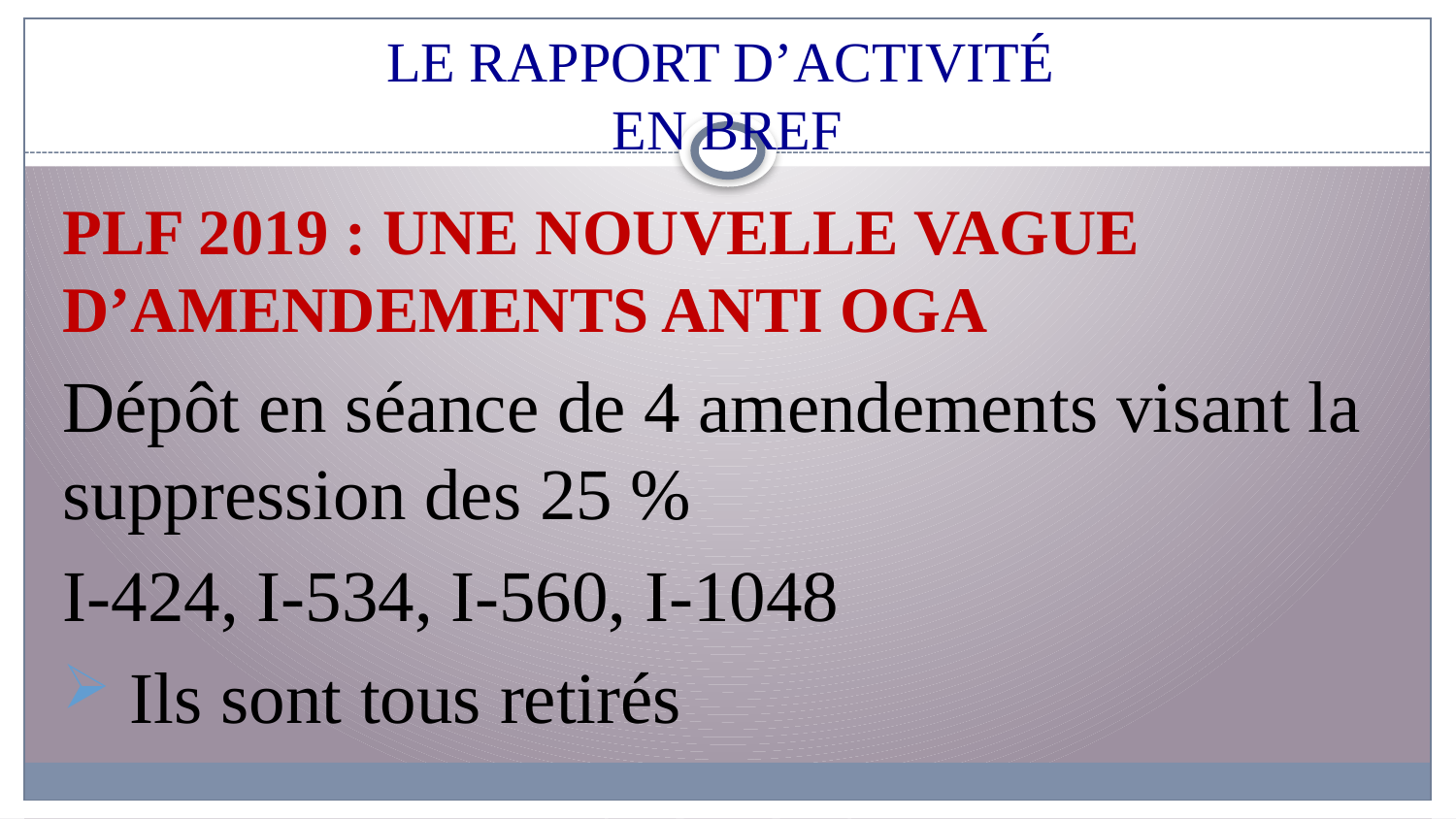

# LE RAPPORT D’ACTIVITÉ EN BREF
PLF 2019 : UNE NOUVELLE VAGUE D’AMENDEMENTS ANTI OGA
Dépôt en séance de 4 amendements visant la suppression des 25 %
I-424, I-534, I-560, I-1048
 Ils sont tous retirés